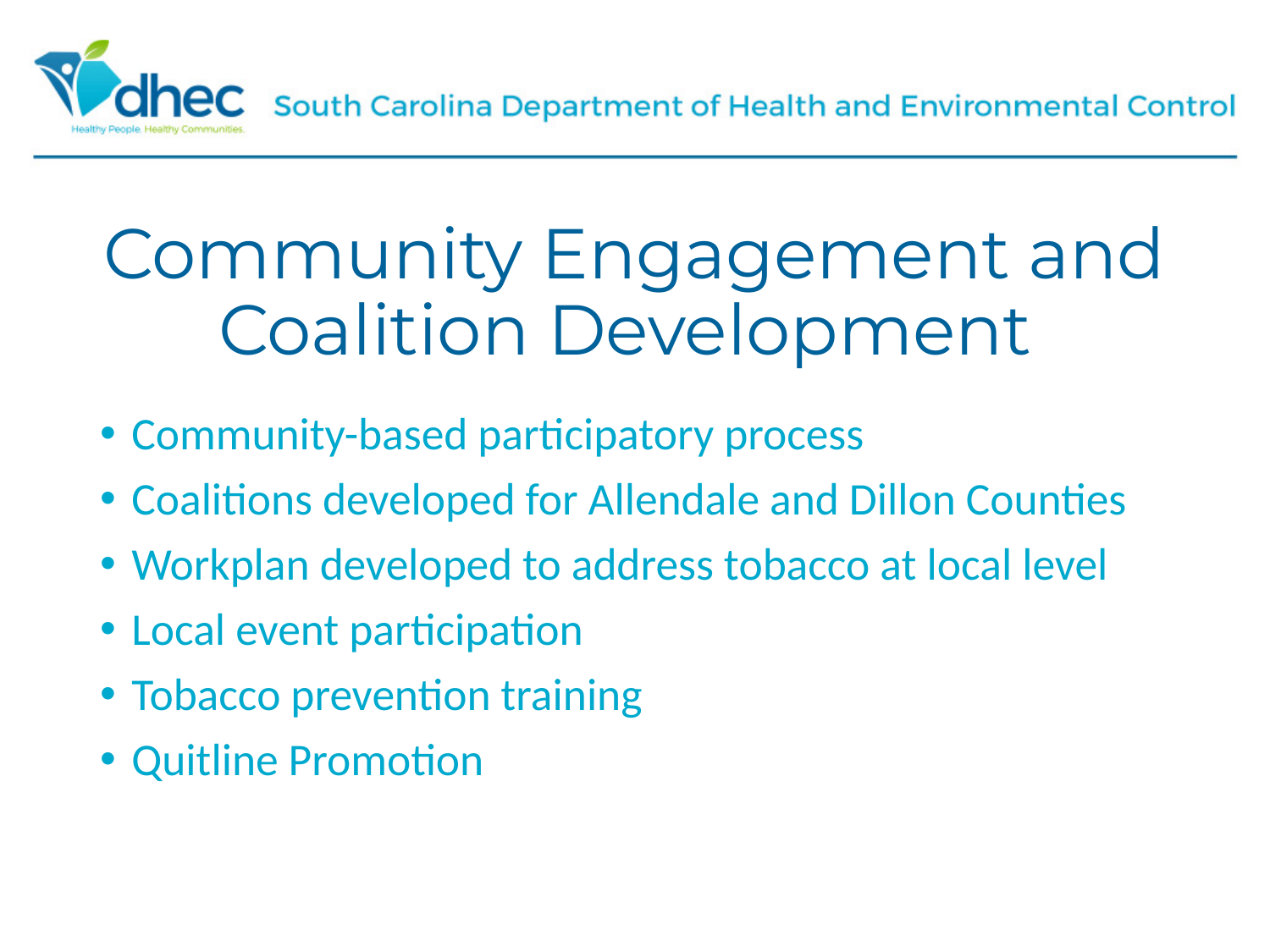

# Community Engagement and Coalition Development
Community-based participatory process
Coalitions developed for Allendale and Dillon Counties
Workplan developed to address tobacco at local level
Local event participation
Tobacco prevention training
Quitline Promotion